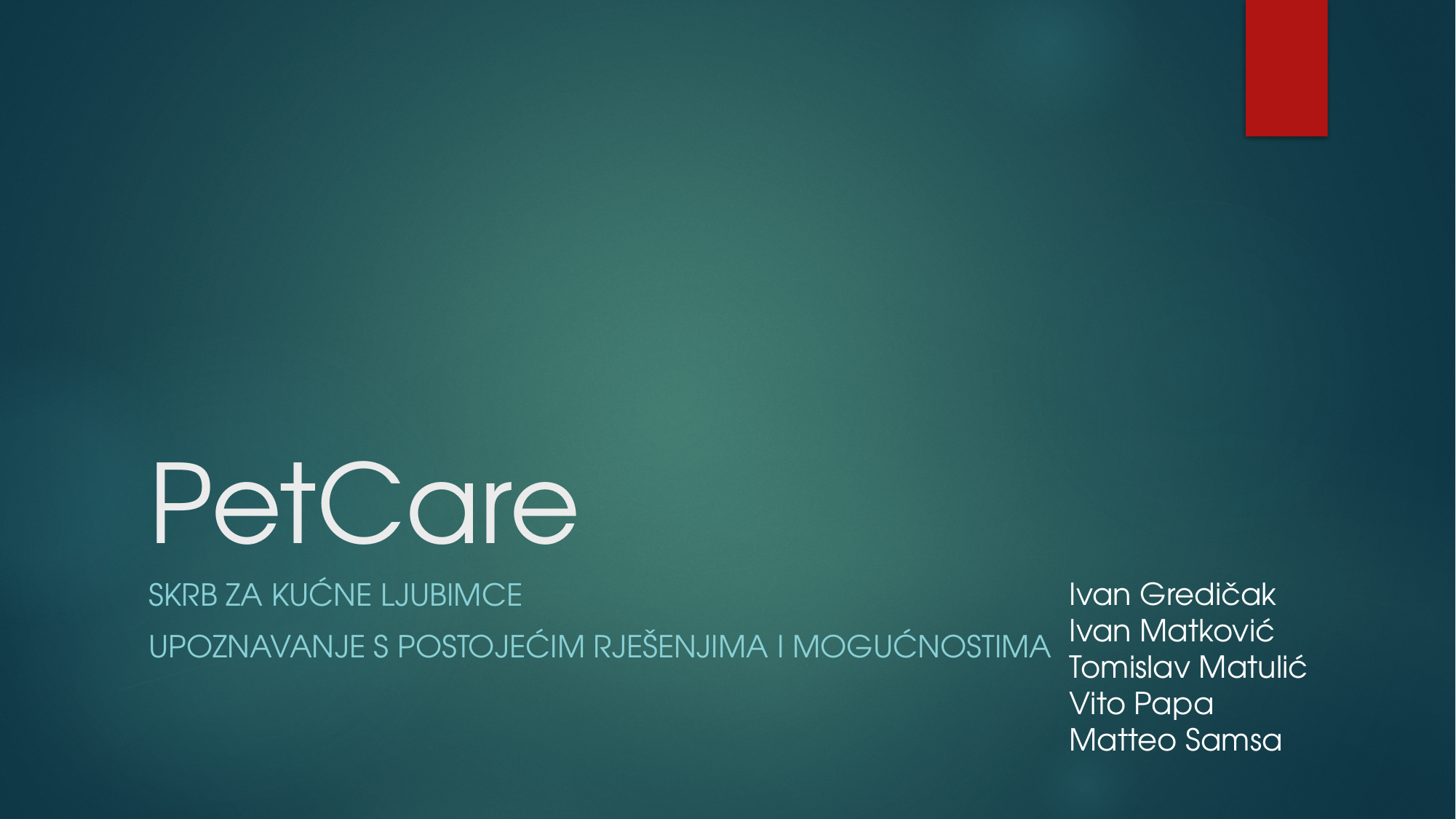

# PetCare
Ivan Gredičak
Ivan Matković
Tomislav Matulić
Vito Papa
Matteo Samsa
Skrb za kućne ljubimce
Upoznavanje s postojećim rješenjima i mogućnostima